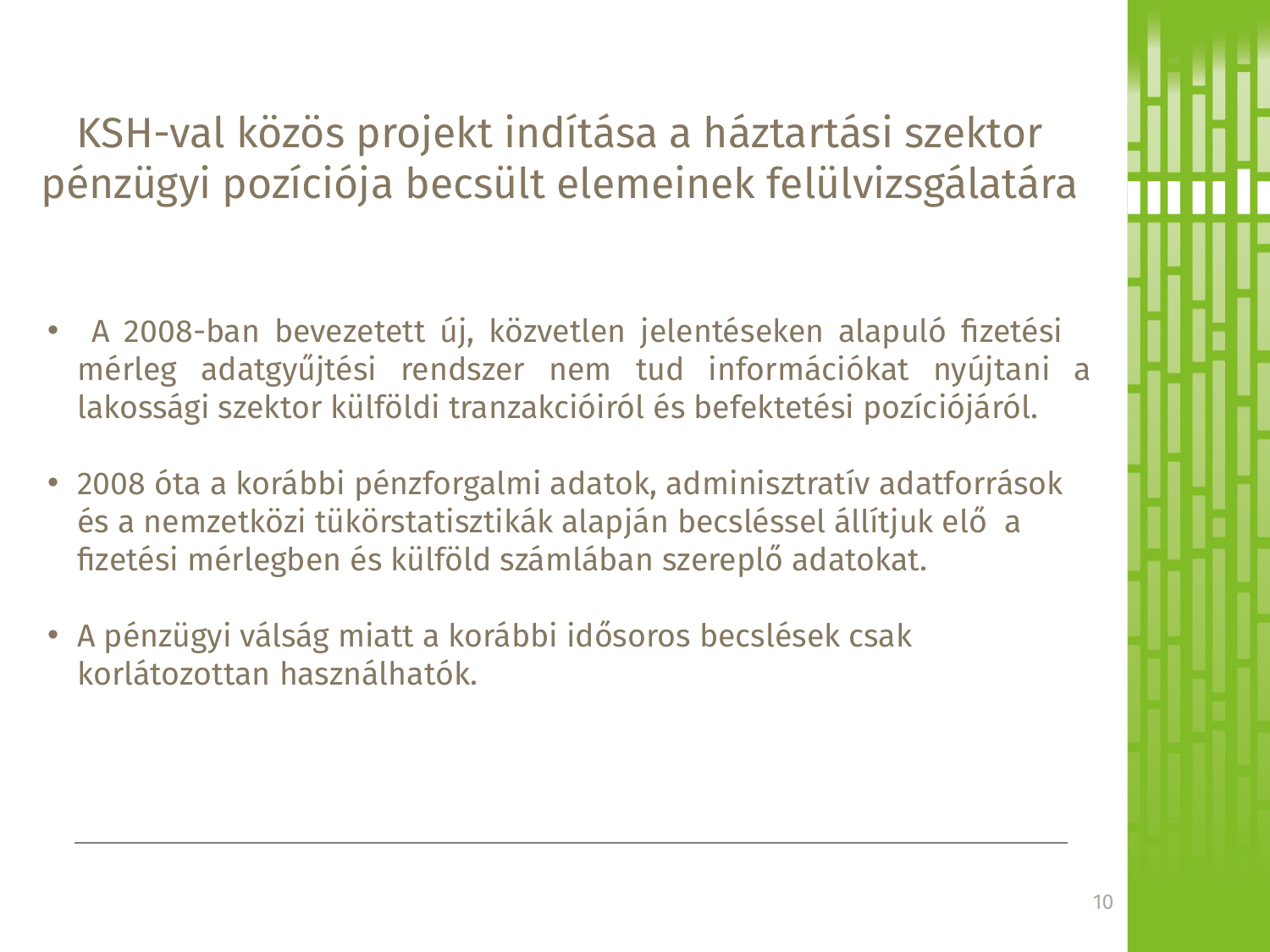

# KSH-val közös projekt indítása a háztartási szektor pénzügyi pozíciója becsült elemeinek felülvizsgálatára

 A 2008-ban bevezetett új, közvetlen jelentéseken alapuló fizetési   mérleg adatgyűjtési rendszer nem tud információkat nyújtani a lakossági szektor külföldi tranzakcióiról és befektetési pozíciójáról.

2008 óta a korábbi pénzforgalmi adatok, adminisztratív adatforrások és a nemzetközi tükörstatisztikák alapján becsléssel állítjuk elő  a fizetési mérlegben és külföld számlában szereplő adatokat.

A pénzügyi válság miatt a korábbi idősoros becslések csak korlátozottan használhatók.
10